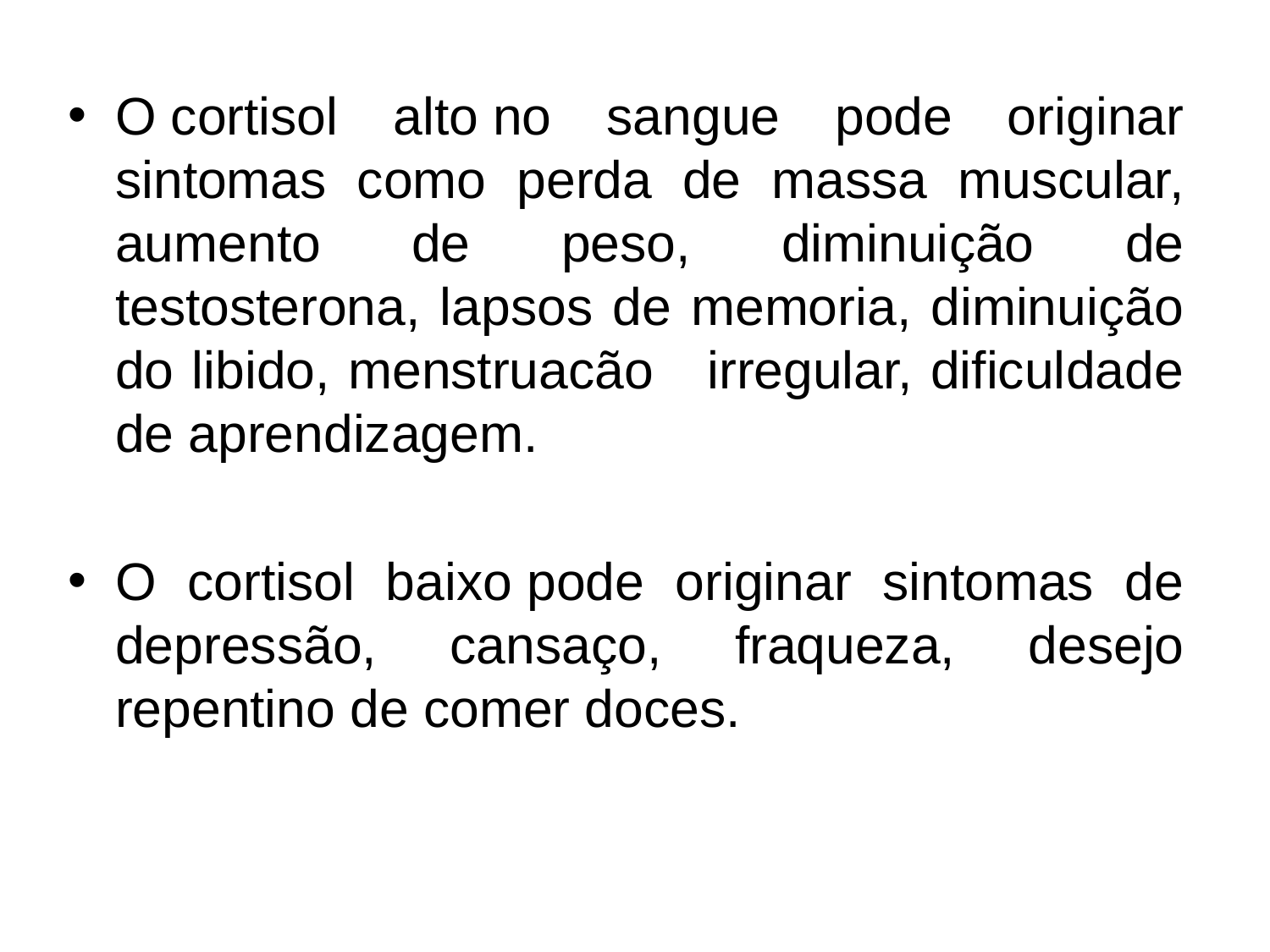

O cortisol alto no sangue pode originar sintomas como perda de massa muscular, aumento de peso, diminuição de testosterona, lapsos de memoria, diminuição do libido, menstruacão   irregular, dificuldade de aprendizagem.

O cortisol baixo pode originar sintomas de depressão, cansaço, fraqueza, desejo repentino de comer doces.